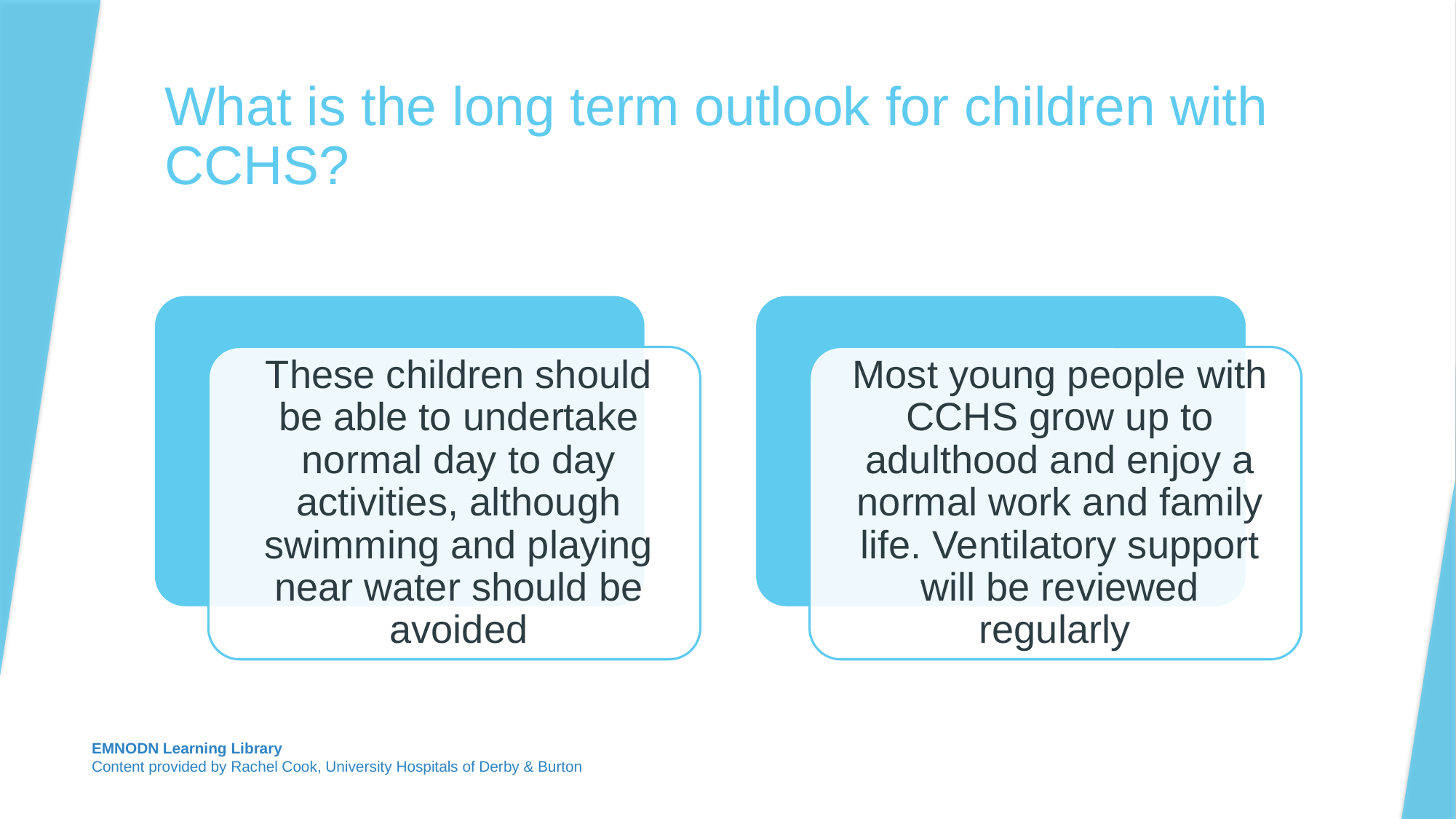

# What is the long term outlook for children with CCHS?
These children should be able to undertake normal day to day activities, although swimming and playing near water should be avoided
Most young people with CCHS grow up to adulthood and enjoy a normal work and family life. Ventilatory support will be reviewed regularly

EMNODN Learning Library
Content provided by Rachel Cook, University Hospitals of Derby & Burton